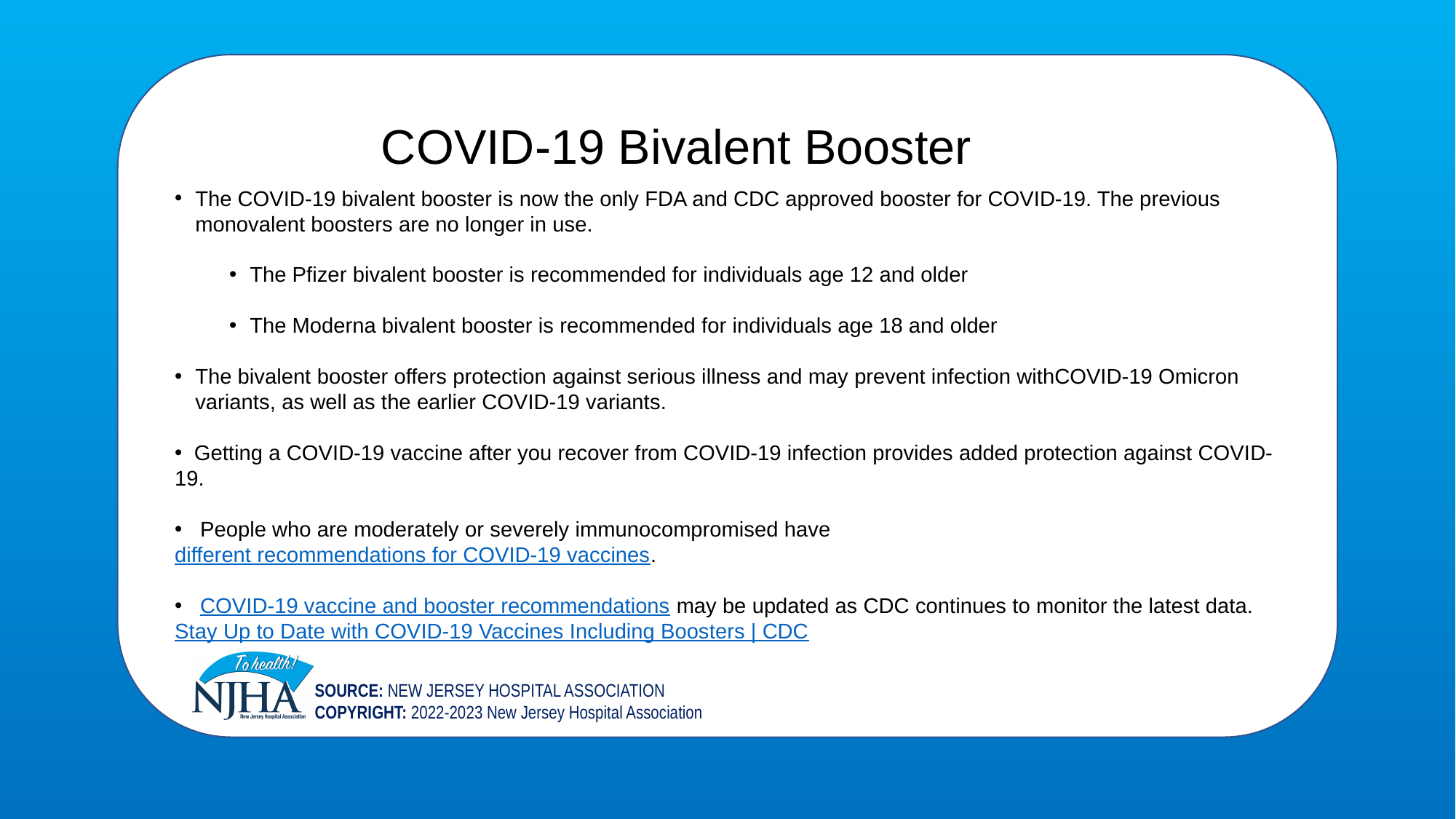

COVID-19 Bivalent Booster
The COVID-19 bivalent booster is now the only FDA and CDC approved booster for COVID-19. The previous monovalent boosters are no longer in use.

The Pfizer bivalent booster is recommended for individuals age 12 and older

The Moderna bivalent booster is recommended for individuals age 18 and older

The bivalent booster offers protection against serious illness and may prevent infection withCOVID-19 Omicron variants, as well as the earlier COVID-19 variants.

  Getting a COVID-19 vaccine after you recover from COVID-19 infection provides added protection against COVID-19.

   People who are moderately or severely immunocompromised have different recommendations for COVID-19 vaccines.

   COVID-19 vaccine and booster recommendations may be updated as CDC continues to monitor the latest data. Stay Up to Date with COVID-19 Vaccines Including Boosters | CDC